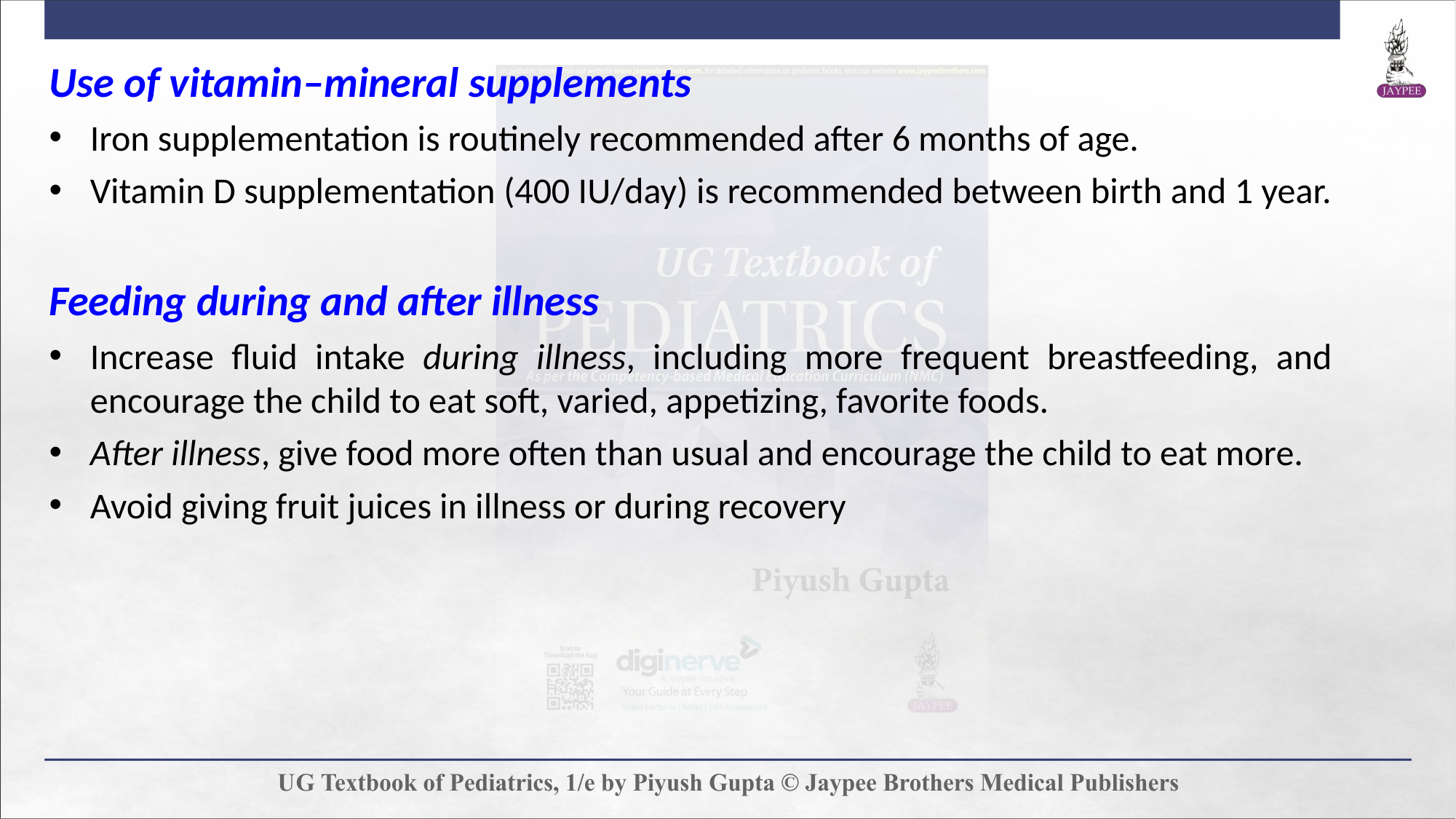

Use of vitamin–mineral supplements
Iron supplementation is routinely recommended after 6 months of age.
Vitamin D supplementation (400 IU/day) is recommended between birth and 1 year.

Feeding during and after illness
Increase fluid intake during illness, including more frequent breastfeeding, and encourage the child to eat soft, varied, appetizing, favorite foods.
After illness, give food more often than usual and encourage the child to eat more.
Avoid giving fruit juices in illness or during recovery